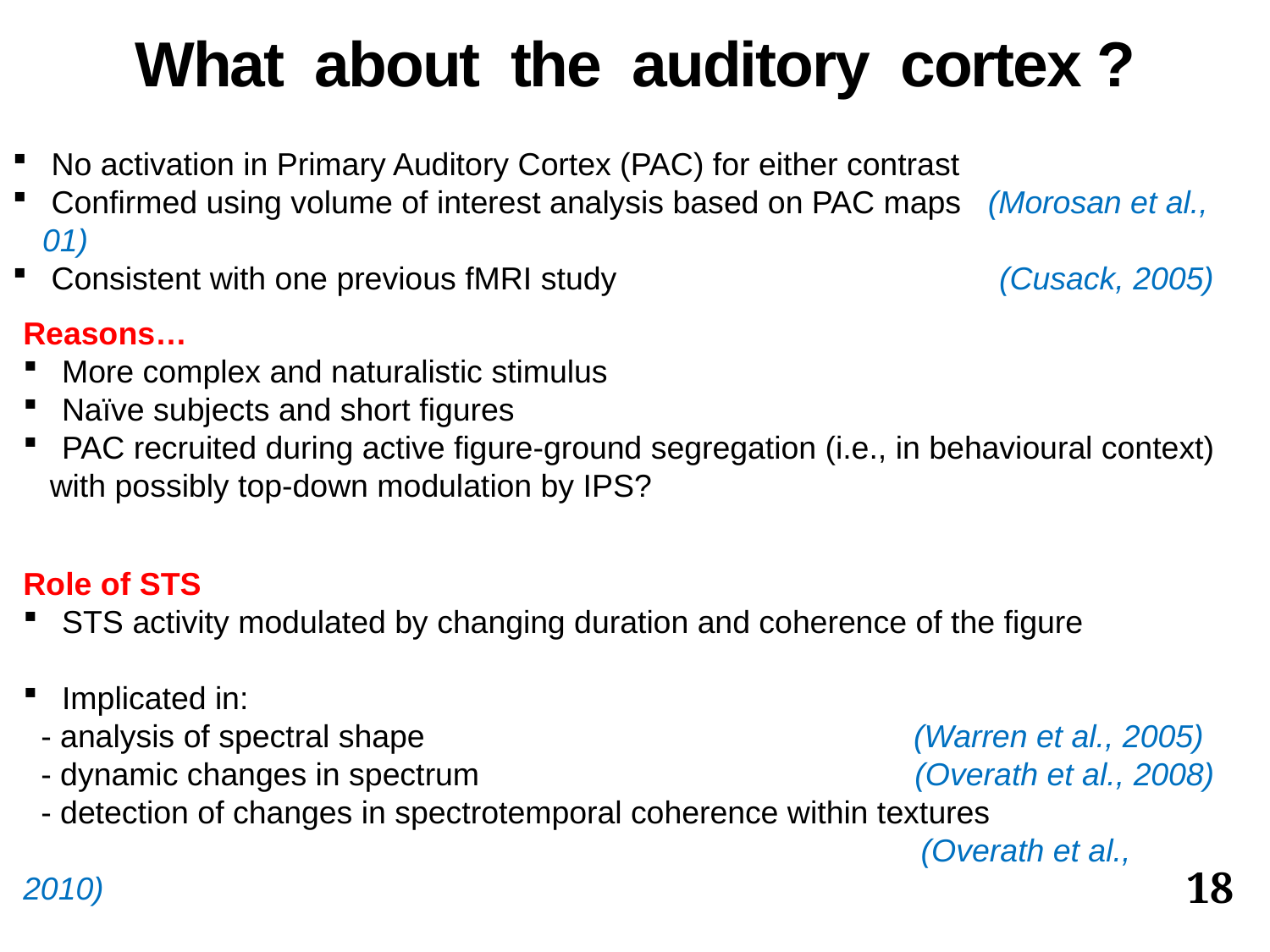

What  about  the  auditory  cortex ?
 No activation in Primary Auditory Cortex (PAC) for either contrast
 Confirmed using volume of interest analysis based on PAC maps   (Morosan et al., 01)
 Consistent with one previous fMRI study                                           (Cusack, 2005)
Reasons…
 More complex and naturalistic stimulus
 Naïve subjects and short figures
 PAC recruited during active figure-ground segregation (i.e., in behavioural context)
   with possibly top-down modulation by IPS?
Role of STS
 STS activity modulated by changing duration and coherence of the figure

 Implicated in:
  - analysis of spectral shape                                                       (Warren et al., 2005)
  - dynamic changes in spectrum                                                 (Overath et al., 2008)
  - detection of changes in spectrotemporal coherence within textures
                                                                                                     (Overath et al., 2010)
18